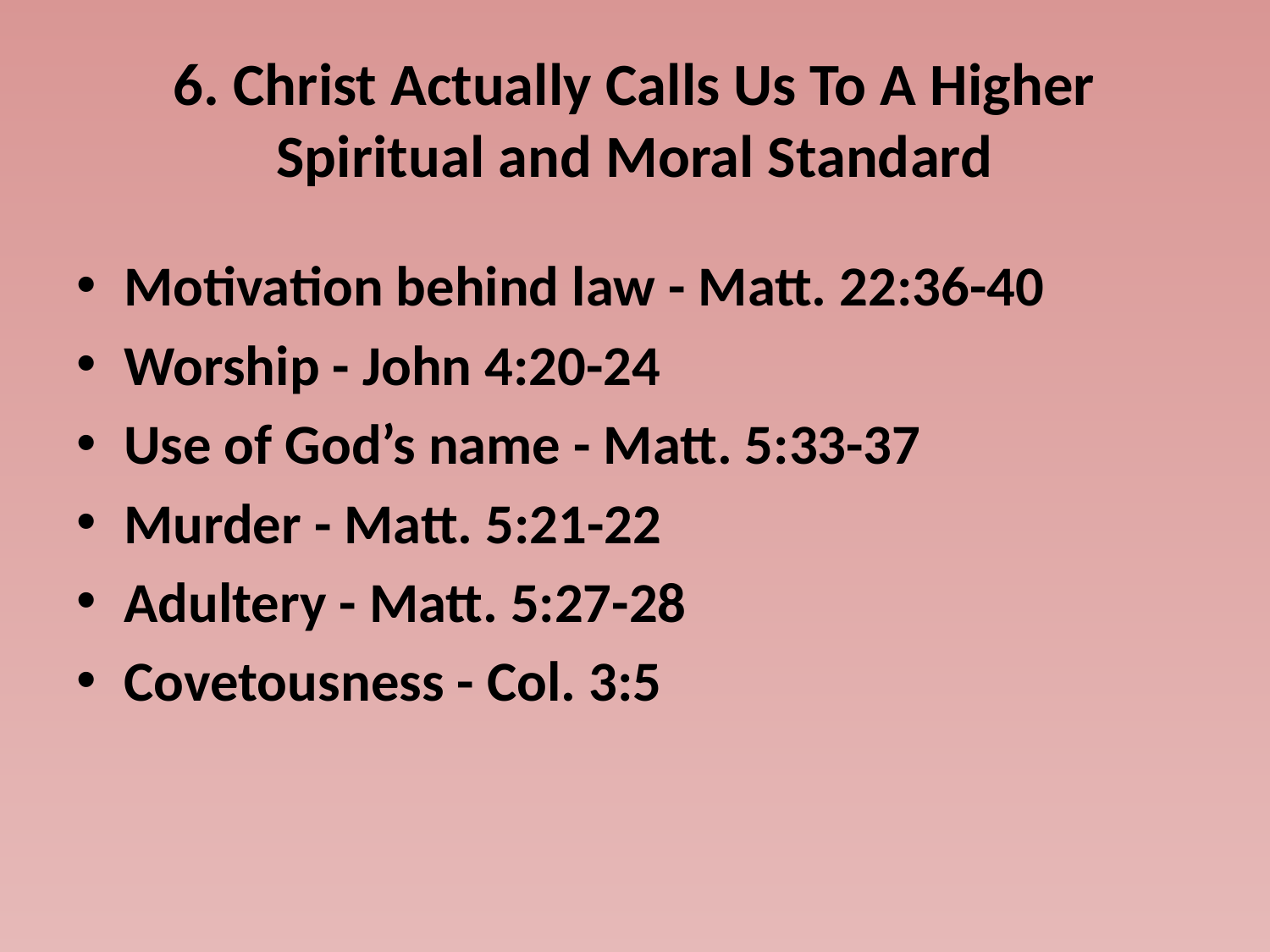

# 6. Christ Actually Calls Us To A Higher Spiritual and Moral Standard
Motivation behind law - Matt. 22:36-40
Worship - John 4:20-24
Use of God’s name - Matt. 5:33-37
Murder - Matt. 5:21-22
Adultery - Matt. 5:27-28
Covetousness - Col. 3:5